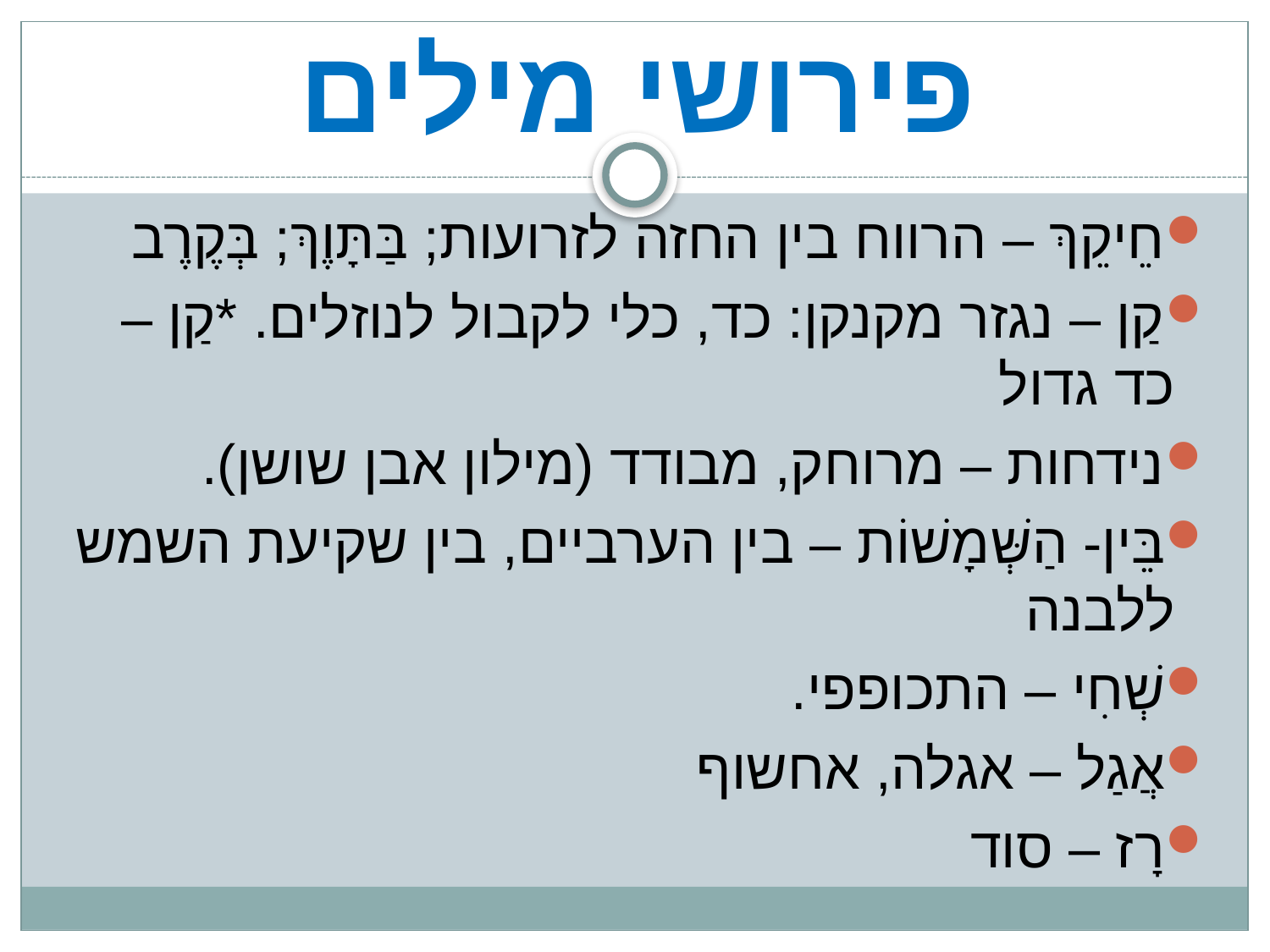

# פירושי מילים
חֵיקֵךְ – הרווח בין החזה לזרועות; בַּתָּוֶךְ; בְּקֶרֶב
קַן – נגזר מקנקן: כד, כלי לקבול לנוזלים. *קַן – כד גדול
נידחות – מרוחק, מבודד (מילון אבן שושן).
בֵּין- הַשְּׁמָשׁוֹת – בין הערביים, בין שקיעת השמש ללבנה
שְׁחִי – התכופפי.
אֲגַל – אגלה, אחשוף
רָז – סוד